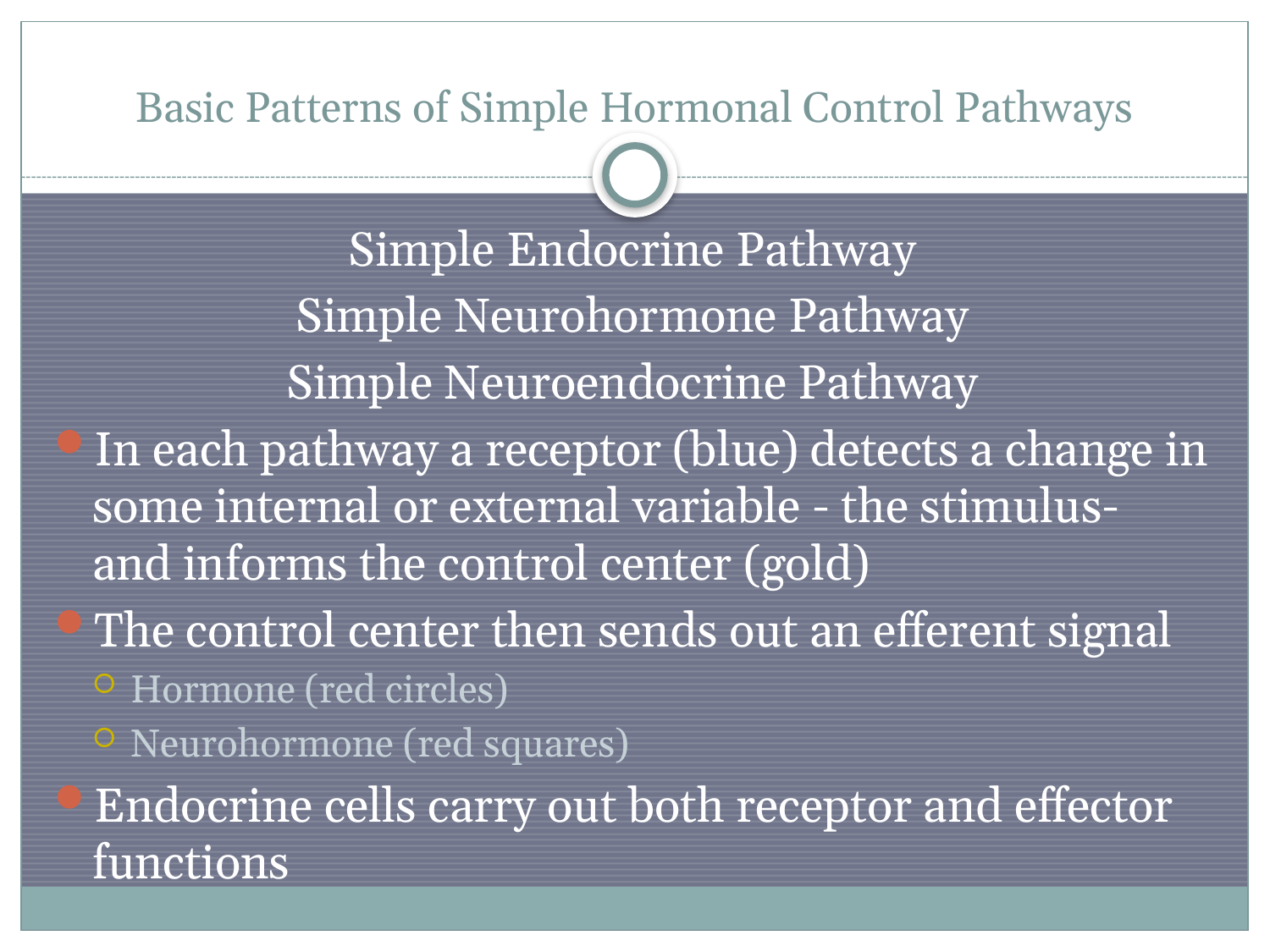

# Basic Patterns of Simple Hormonal Control Pathways
Simple Endocrine Pathway
Simple Neurohormone Pathway
Simple Neuroendocrine Pathway
In each pathway a receptor (blue) detects a change in some internal or external variable - the stimulus- and informs the control center (gold)
The control center then sends out an efferent signal
Hormone (red circles)
Neurohormone (red squares)
Endocrine cells carry out both receptor and effector functions